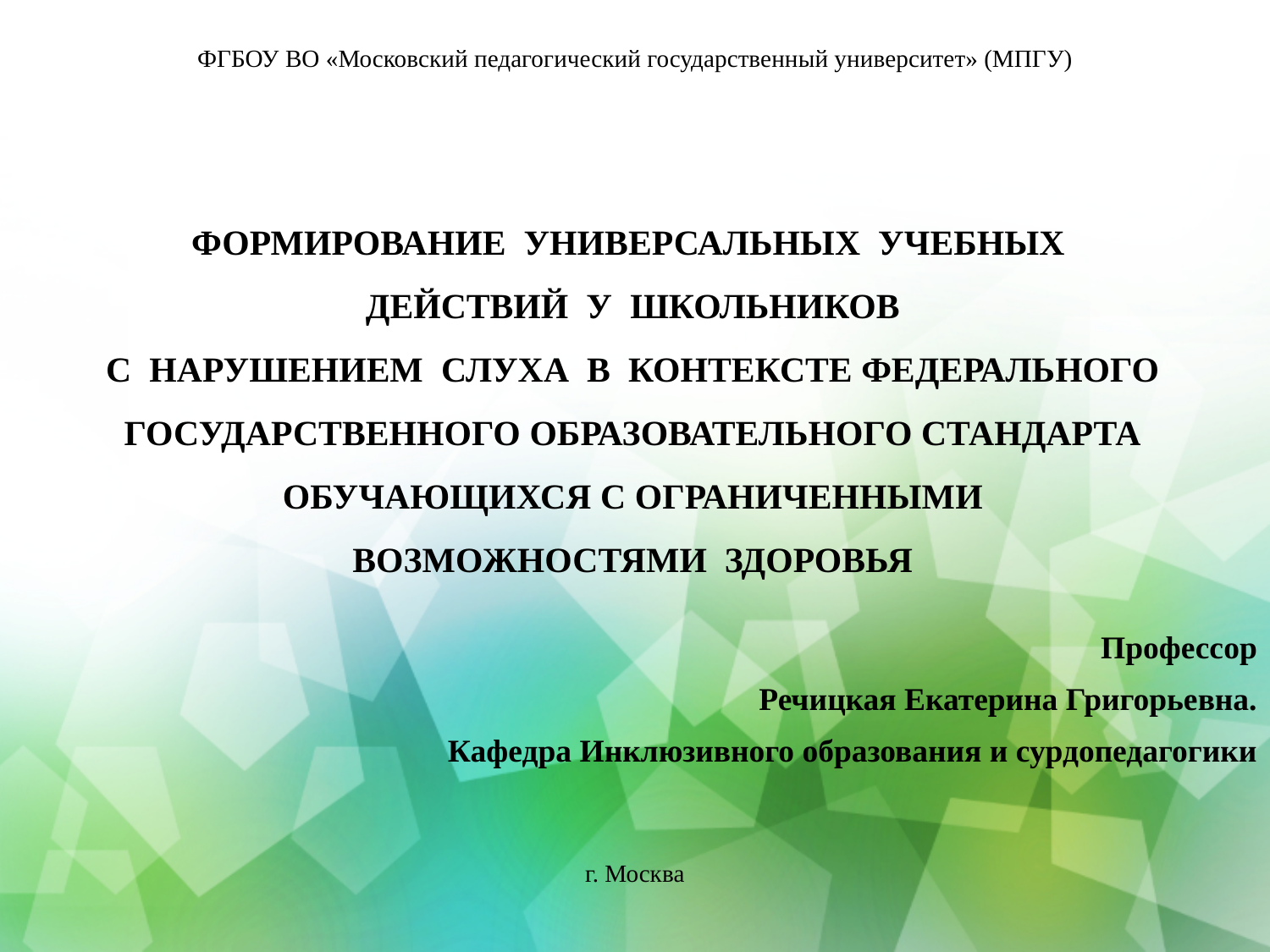

ФГБОУ ВО «Московский педагогический государственный университет» (МПГУ)
# ФОРМИРОВАНИЕ  УНИВЕРСАЛЬНЫХ  УЧЕБНЫХ  ДЕЙСТВИЙ  У  ШКОЛЬНИКОВ С  НАРУШЕНИЕМ  СЛУХА  В  КОНТЕКСТЕ ФЕДЕРАЛЬНОГО ГОСУДАРСТВЕННОГО ОБРАЗОВАТЕЛЬНОГО СТАНДАРТА ОБУЧАЮЩИХСЯ С ОГРАНИЧЕННЫМИ ВОЗМОЖНОСТЯМИ  ЗДОРОВЬЯ
Профессор
Речицкая Екатерина Григорьевна.
Кафедра Инклюзивного образования и сурдопедагогики
г. Москва